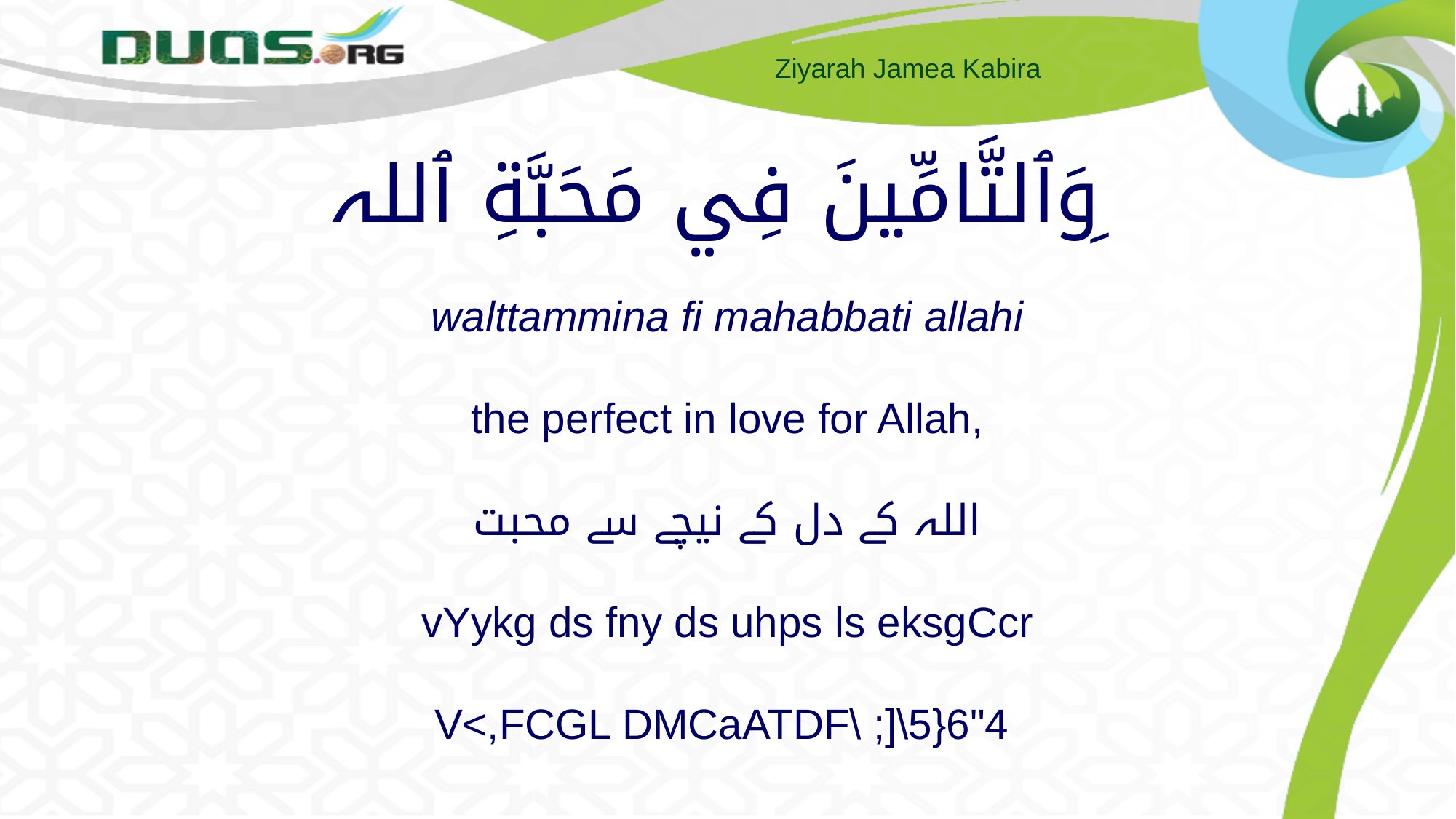

# وَٱلتَّامِّينَ فِي مَحَبَّةِ ٱللہ ِ walttammina fi mahabbati allahi the perfect in love for Allah, اللہ کے دل کے نیچے سے محبت vYykg ds fny ds uhps ls eksgCcr V<,FCGL DMCaATDF\ ;]\5}6"4